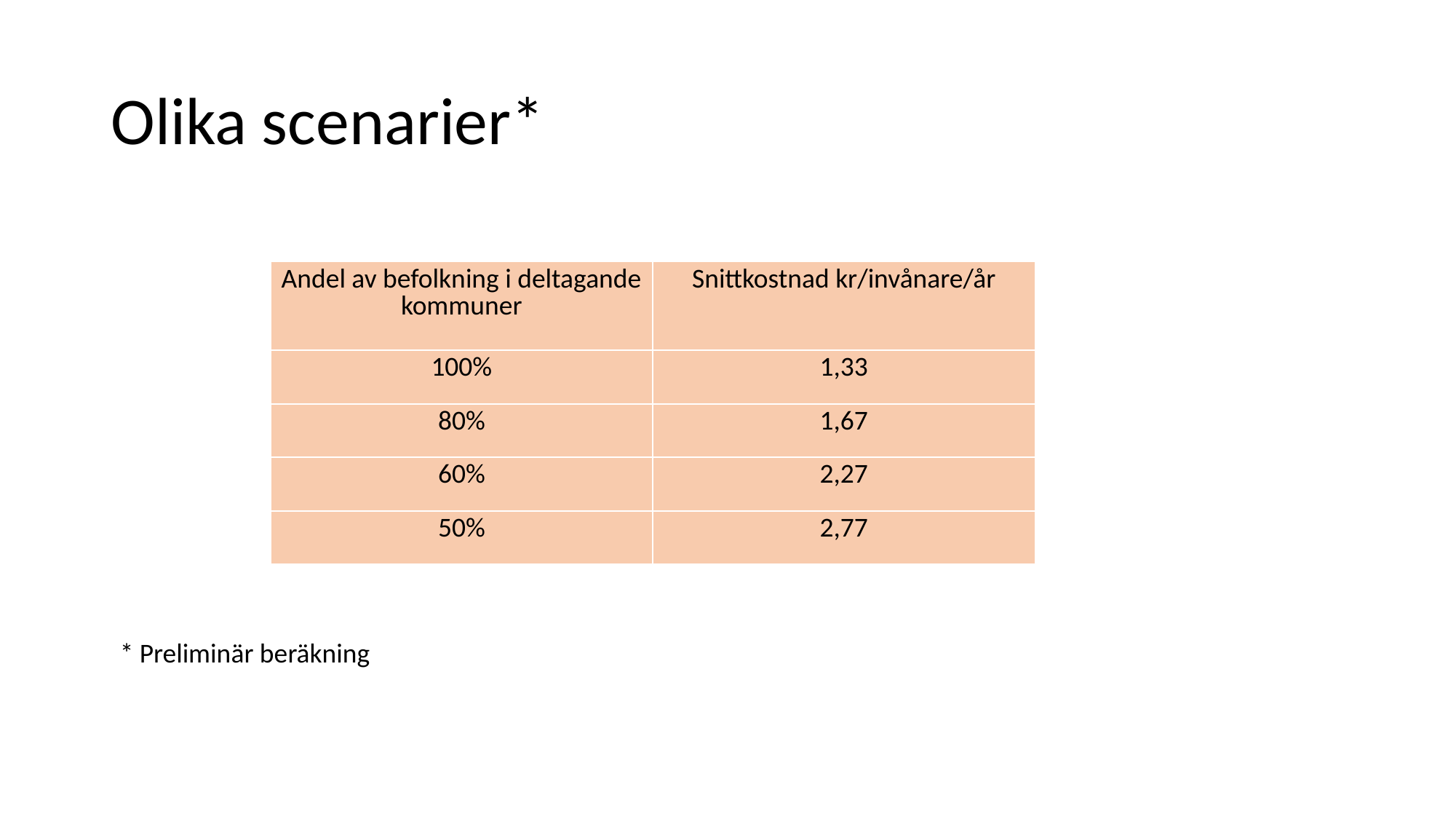

# Olika scenarier*
| Andel av befolkning i deltagande kommuner | Snittkostnad kr/invånare/år |
| --- | --- |
| 100% | 1,33 |
| 80% | 1,67 |
| 60% | 2,27 |
| 50% | 2,77 |
* Preliminär beräkning